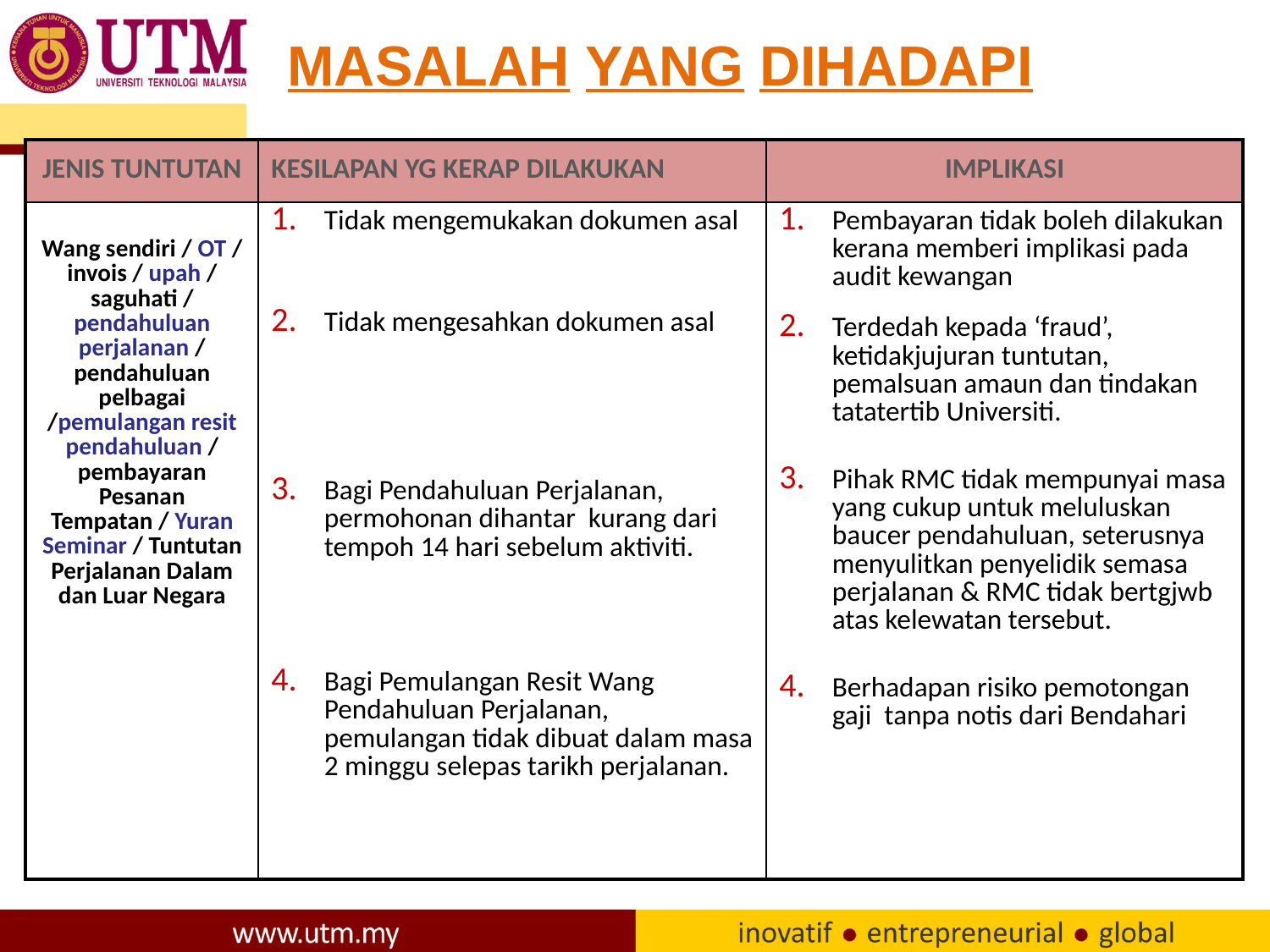

MASALAH YANG DIHADAPI
| JENIS TUNTUTAN | KESILAPAN YG KERAP DILAKUKAN | IMPLIKASI |
| --- | --- | --- |
| Wang sendiri / OT / invois / upah / saguhati / pendahuluan perjalanan / pendahuluan pelbagai /pemulangan resit pendahuluan / pembayaran Pesanan Tempatan / Yuran Seminar / Tuntutan Perjalanan Dalam dan Luar Negara | Tidak mengemukakan dokumen asal Tidak mengesahkan dokumen asal Bagi Pendahuluan Perjalanan, permohonan dihantar kurang dari tempoh 14 hari sebelum aktiviti. Bagi Pemulangan Resit Wang Pendahuluan Perjalanan, pemulangan tidak dibuat dalam masa 2 minggu selepas tarikh perjalanan. | Pembayaran tidak boleh dilakukan kerana memberi implikasi pada audit kewangan Terdedah kepada ‘fraud’, ketidakjujuran tuntutan, pemalsuan amaun dan tindakan tatatertib Universiti. Pihak RMC tidak mempunyai masa yang cukup untuk meluluskan baucer pendahuluan, seterusnya menyulitkan penyelidik semasa perjalanan & RMC tidak bertgjwb atas kelewatan tersebut. Berhadapan risiko pemotongan gaji tanpa notis dari Bendahari |